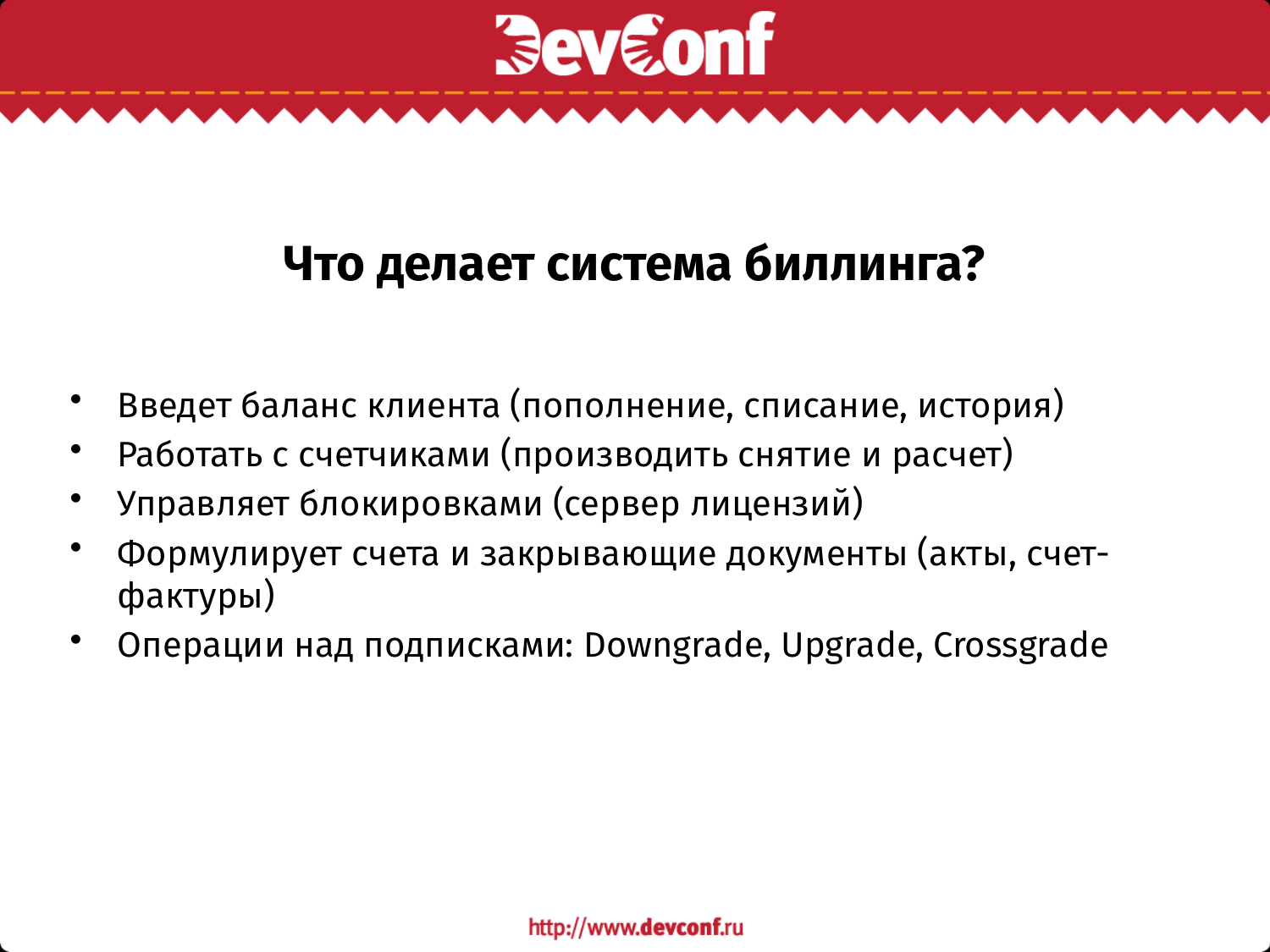

# Что делает система биллинга?
Введет баланс клиента (пополнение, списание, история)
Работать с счетчиками (производить снятие и расчет)
Управляет блокировками (сервер лицензий)
Формулирует счета и закрывающие документы (акты, счет-фактуры)
Операции над подписками: Downgrade, Upgrade, Crossgrade